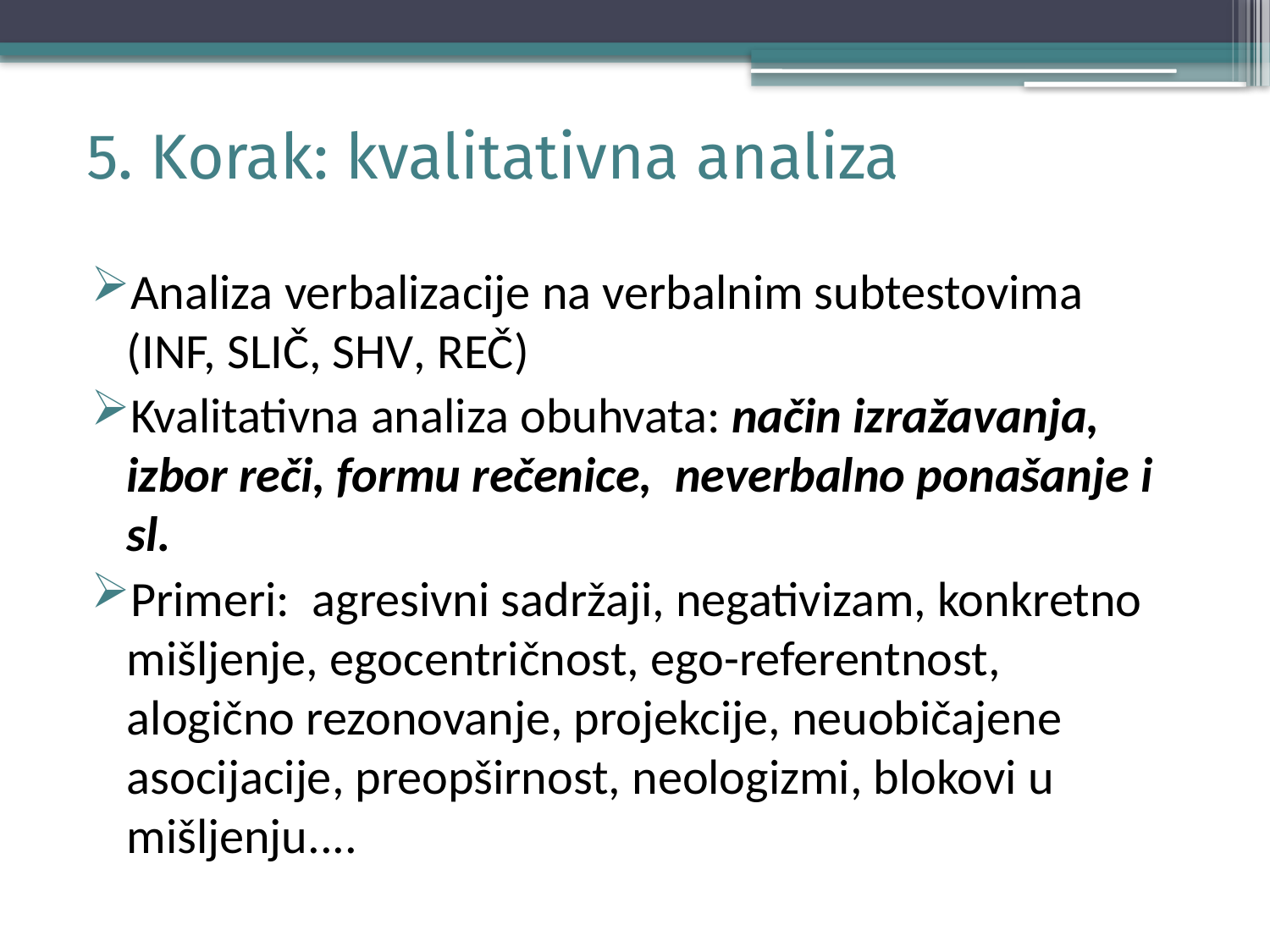

# 5. Korak: kvalitativna analiza
Analiza verbalizacije na verbalnim subtestovima (INF, SLIČ, SHV, REČ)
Kvalitativna analiza obuhvata: način izražavanja, izbor reči, formu rečenice,  neverbalno ponašanje i sl.
Primeri:  agresivni sadržaji, negativizam, konkretno mišljenje, egocentričnost, ego-referentnost, alogično rezonovanje, projekcije, neuobičajene asocijacije, preopširnost, neologizmi, blokovi u mišljenju....